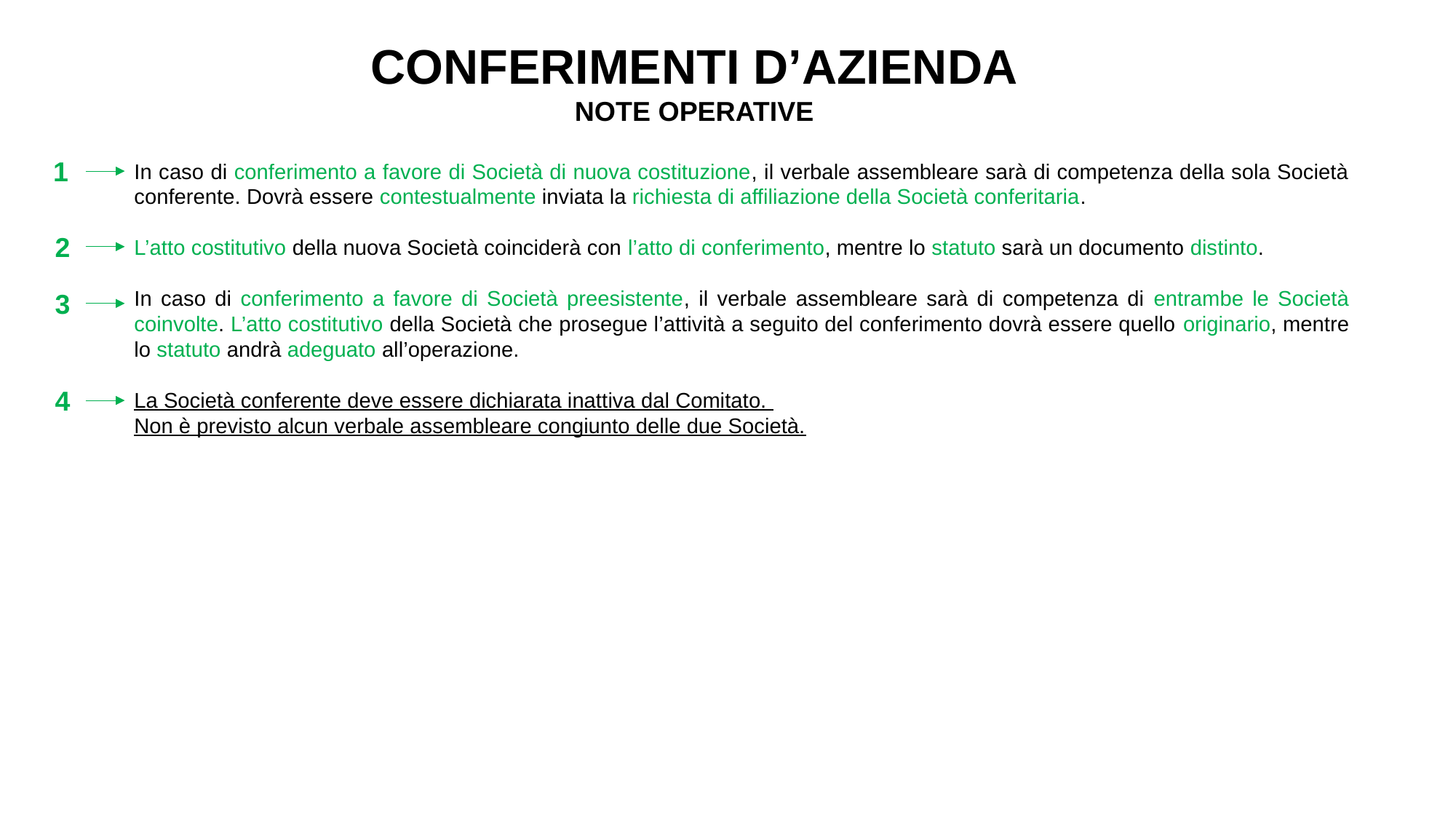

CONFERIMENTI D’AZIENDA
NOTE OPERATIVE

In caso di conferimento a favore di Società di nuova costituzione, il verbale assembleare sarà di competenza della sola Società conferente. Dovrà essere contestualmente inviata la richiesta di affiliazione della Società conferitaria.

L’atto costitutivo della nuova Società coinciderà con l’atto di conferimento, mentre lo statuto sarà un documento distinto.

In caso di conferimento a favore di Società preesistente, il verbale assembleare sarà di competenza di entrambe le Società coinvolte. L’atto costitutivo della Società che prosegue l’attività a seguito del conferimento dovrà essere quello originario, mentre lo statuto andrà adeguato all’operazione.

La Società conferente deve essere dichiarata inattiva dal Comitato.
Non è previsto alcun verbale assembleare congiunto delle due Società.

1
2
3
4